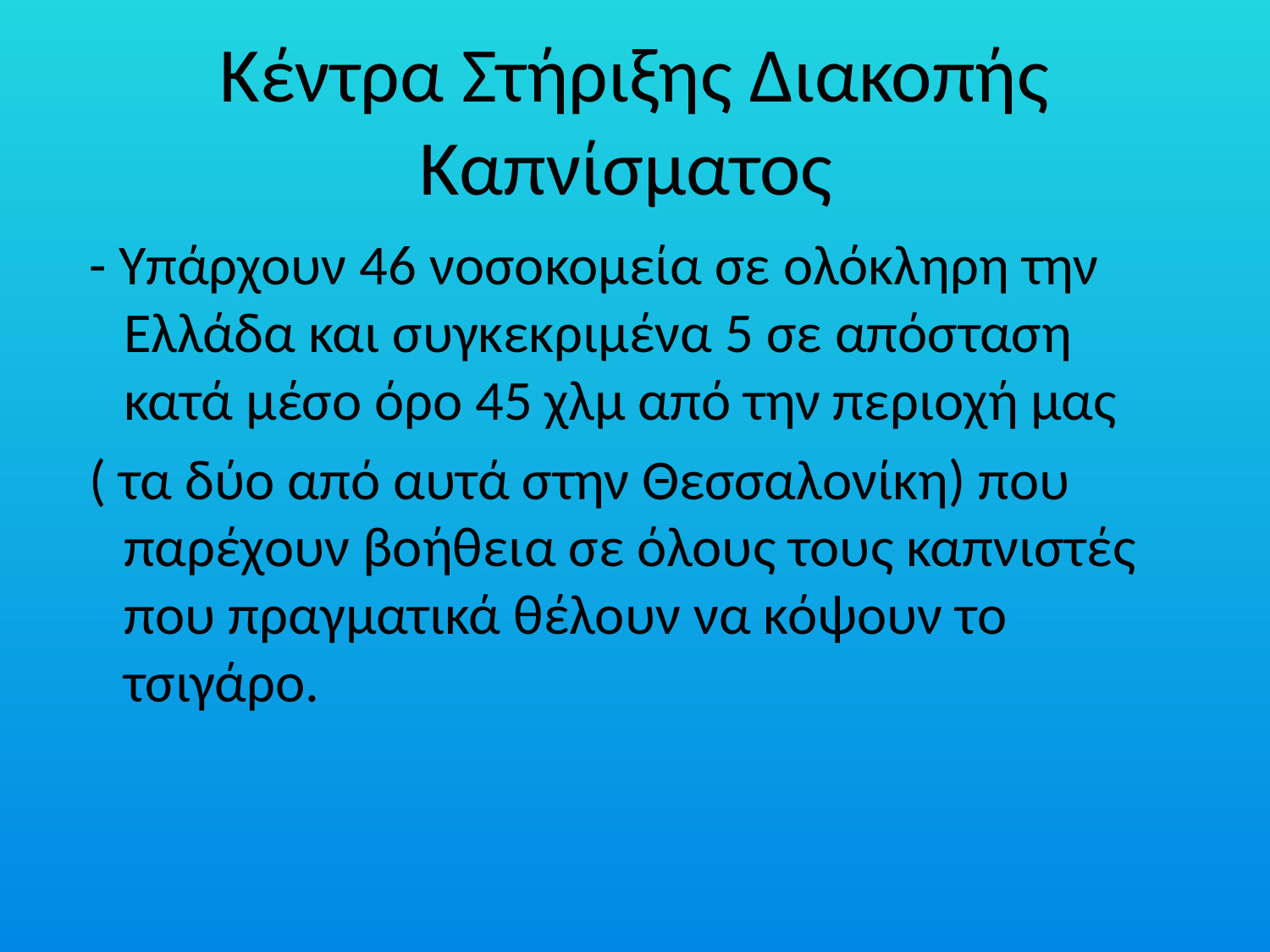

# Κέντρα Στήριξης Διακοπής Καπνίσματος
 - Υπάρχουν 46 νοσοκομεία σε ολόκληρη την Ελλάδα και συγκεκριμένα 5 σε απόσταση κατά μέσο όρο 45 χλμ από την περιοχή μας
 ( τα δύο από αυτά στην Θεσσαλονίκη) που παρέχουν βοήθεια σε όλους τους καπνιστές που πραγματικά θέλουν να κόψουν το τσιγάρο.